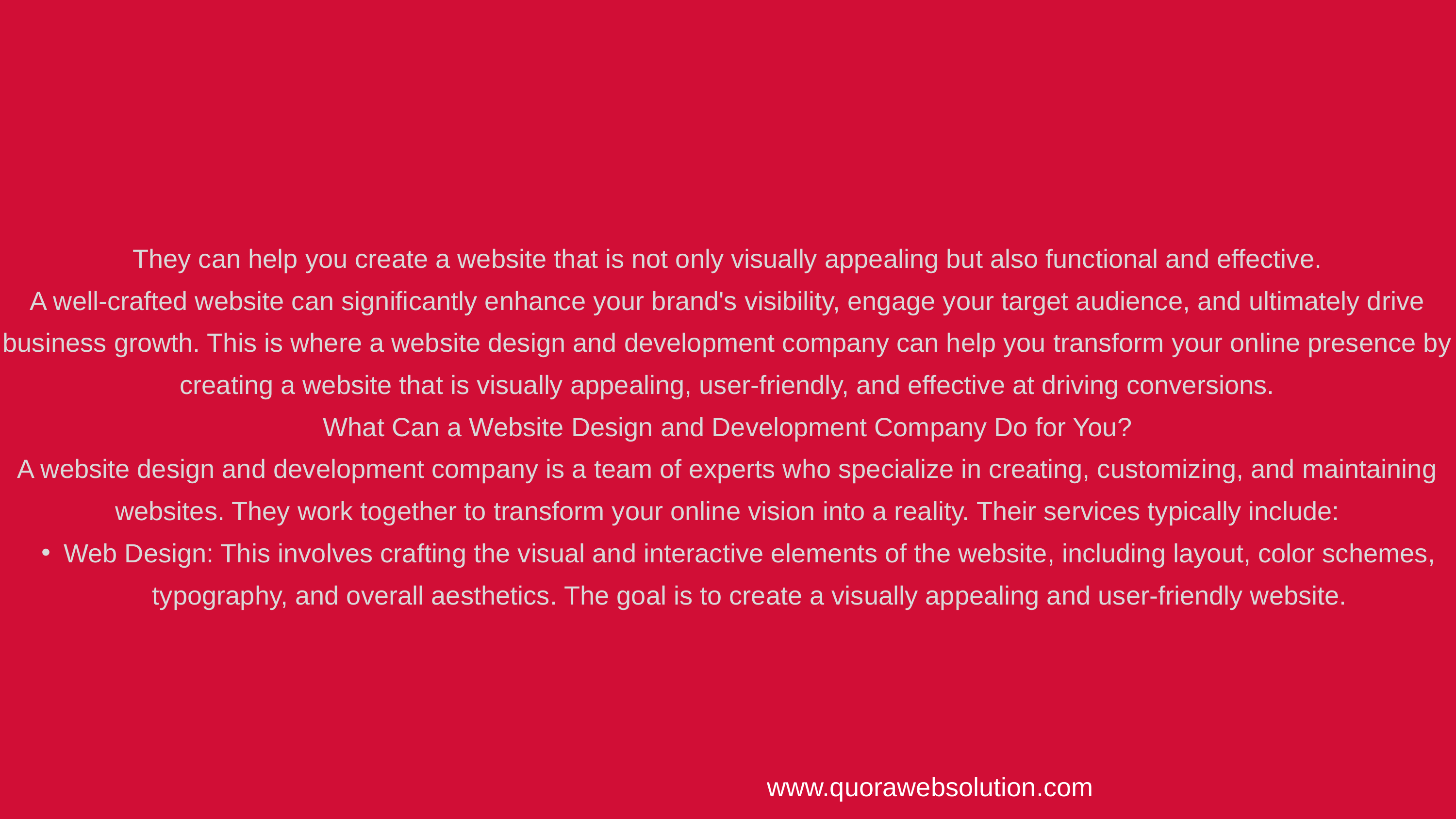

They can help you create a website that is not only visually appealing but also functional and effective.
A well-crafted website can significantly enhance your brand's visibility, engage your target audience, and ultimately drive business growth. This is where a website design and development company can help you transform your online presence by creating a website that is visually appealing, user-friendly, and effective at driving conversions.
What Can a Website Design and Development Company Do for You?
A website design and development company is a team of experts who specialize in creating, customizing, and maintaining websites. They work together to transform your online vision into a reality. Their services typically include:
Web Design: This involves crafting the visual and interactive elements of the website, including layout, color schemes, typography, and overall aesthetics. The goal is to create a visually appealing and user-friendly website.
www.quorawebsolution.com